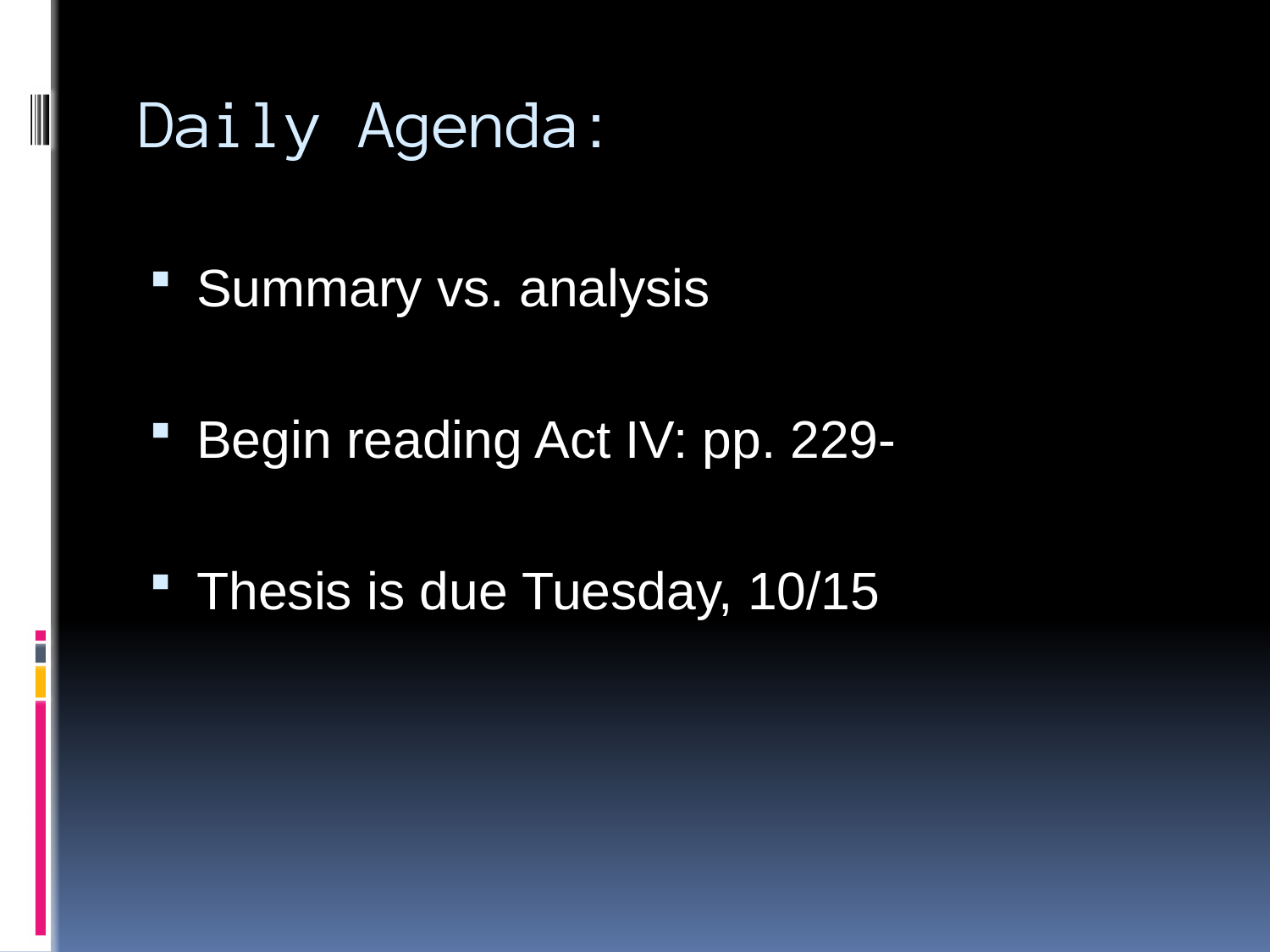

# Daily Agenda:
Summary vs. analysis

Begin reading Act IV: pp. 229-

Thesis is due Tuesday, 10/15